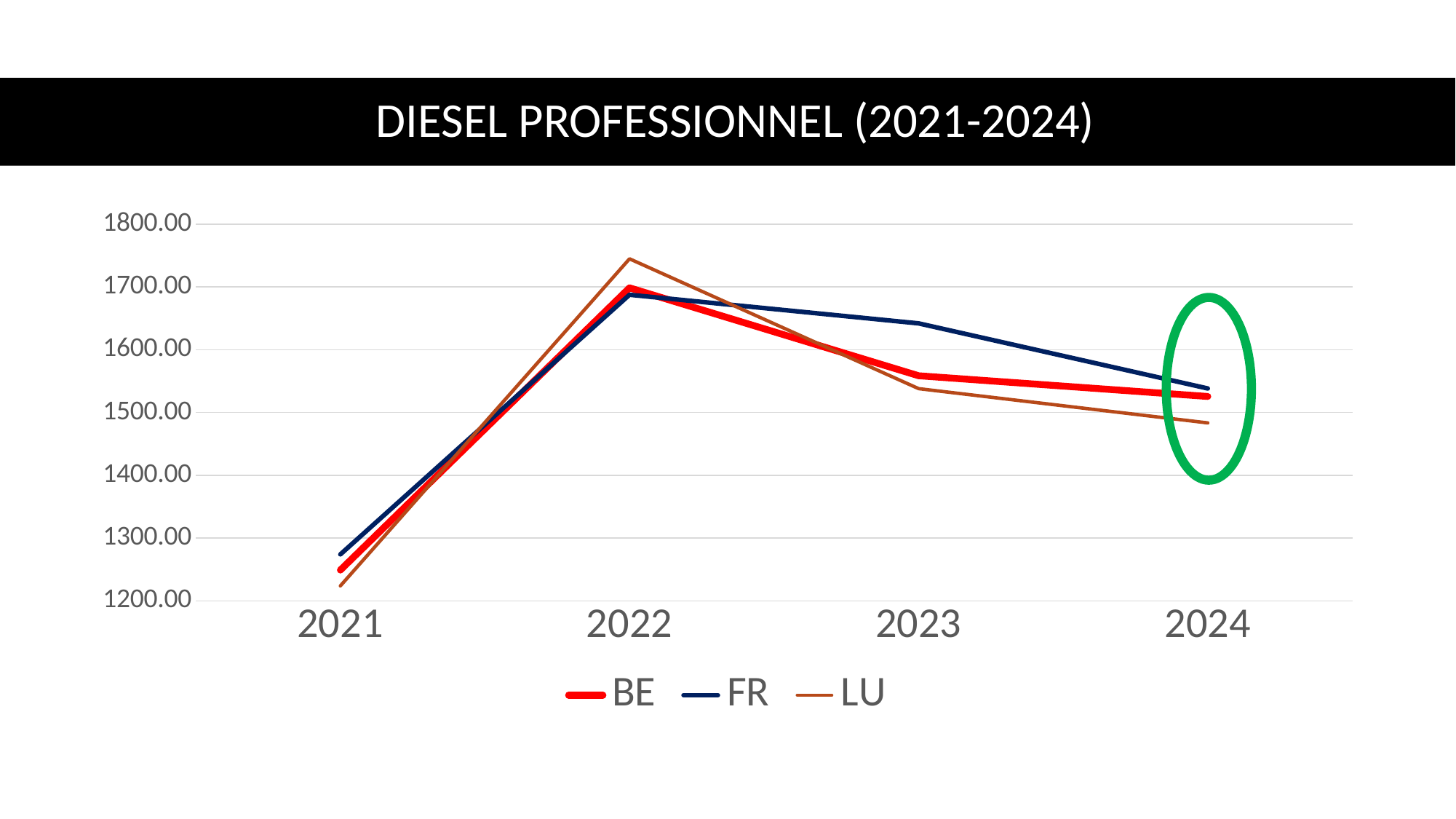

DIESEL PROFESSIONNEL (2021-2024)

### Chart

| Category | BE | FR | LU |
|---|---|---|---|
| 2021 | 1249.0113428571433 | 1273.9875510204083 | 1223.8163265306123 |
| 2022 | 1698.62134117647 | 1687.5715686274507 | 1744.8235294117646 |
| 2023 | 1558.5880454545502 | 1642.0093617021278 | 1538.0212765957447 |
| 2024 | 1525.5833962264155 | 1538.3111320754722 | 1483.433962264151 |